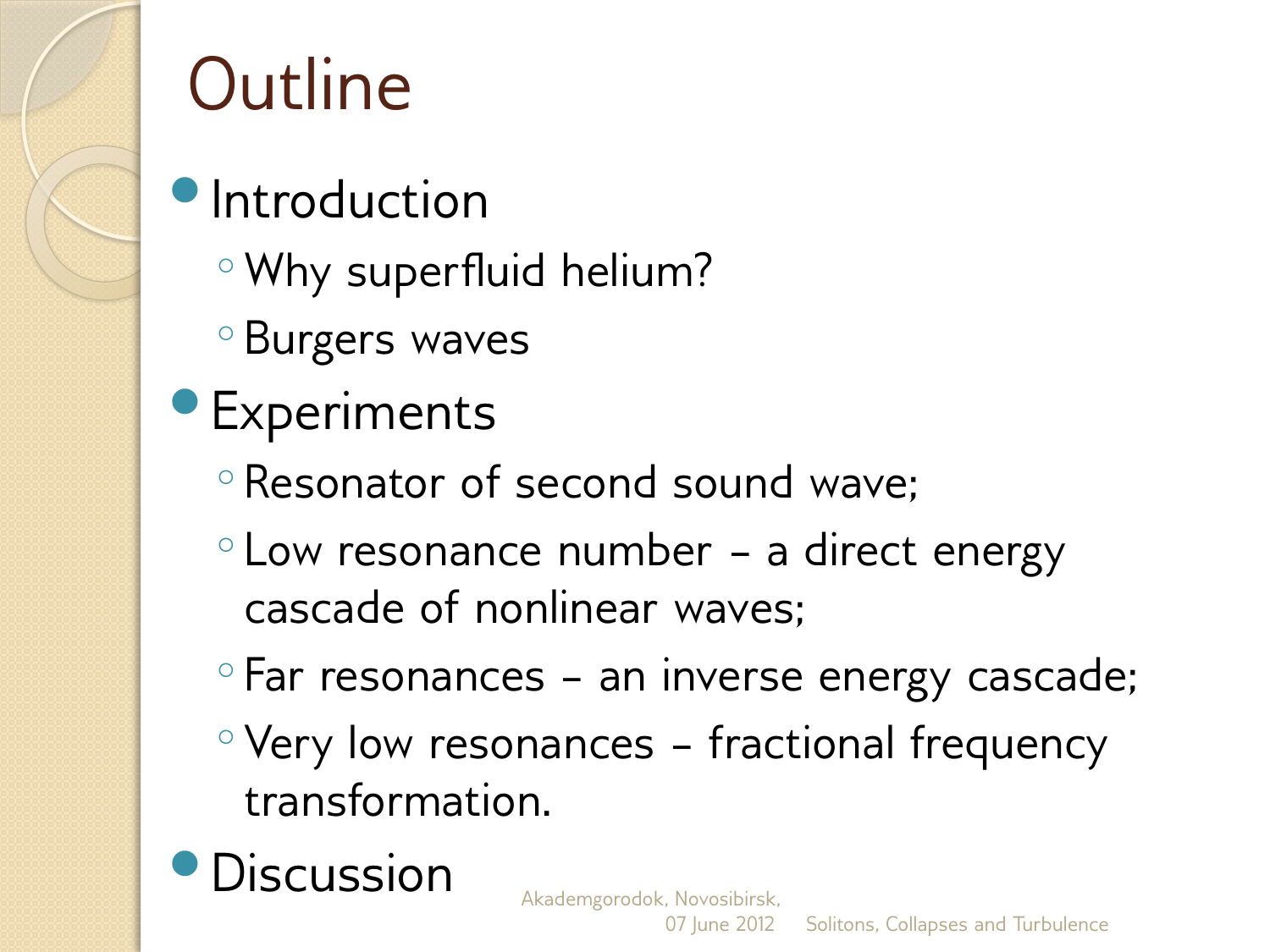

# Outline
Introduction
Why superfluid helium?
Burgers waves
Experiments
Resonator of second sound wave;
Low resonance number – a direct energy cascade of nonlinear waves;
Far resonances – an inverse energy cascade;
Very low resonances – fractional frequency transformation.
Discussion
Akademgorodok, Novosibirsk, 07 June 2012
Solitons, Collapses and Turbulence